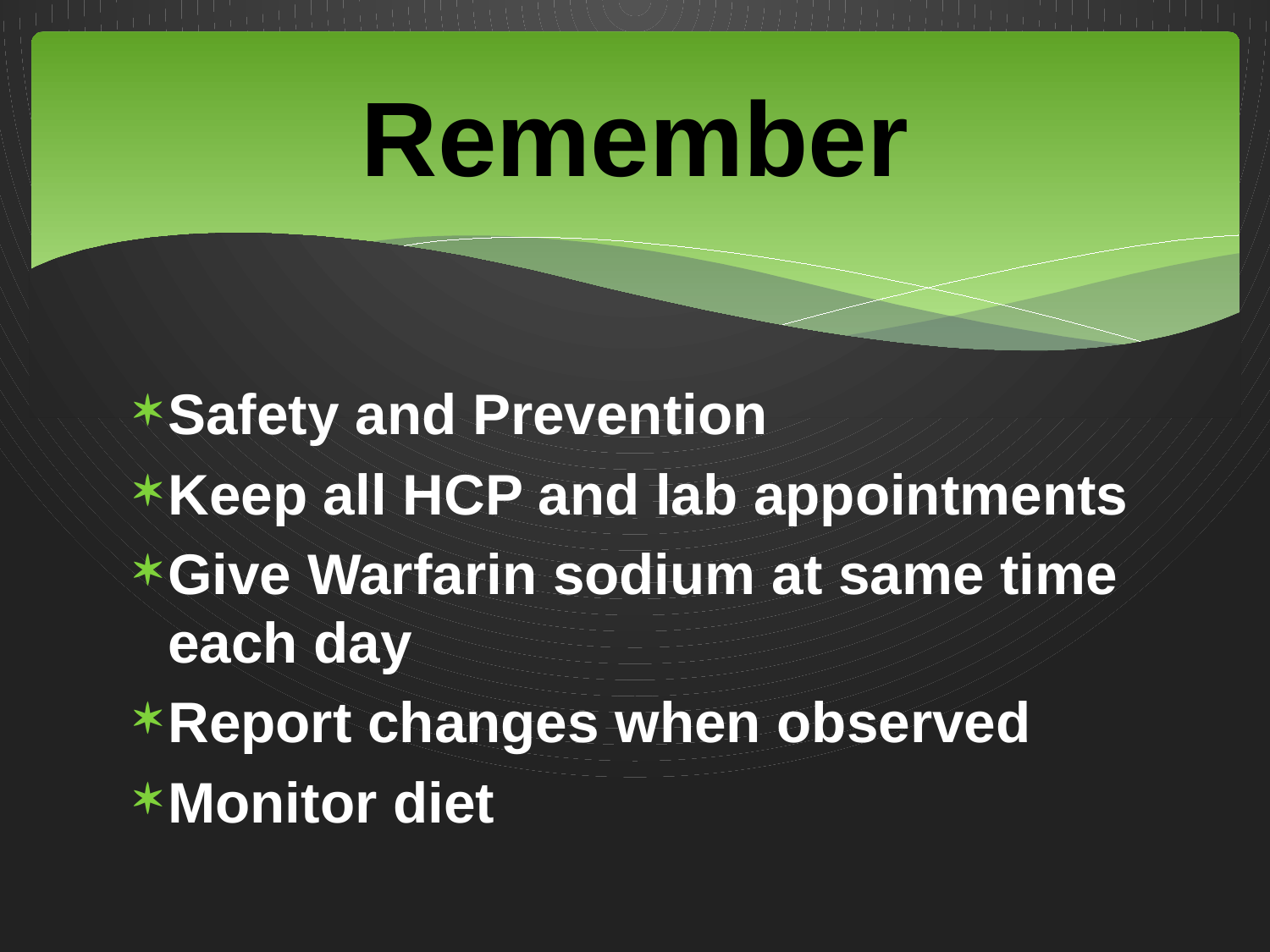

# Remember
Safety and Prevention
Keep all HCP and lab appointments
Give Warfarin sodium at same time each day
Report changes when observed
Monitor diet